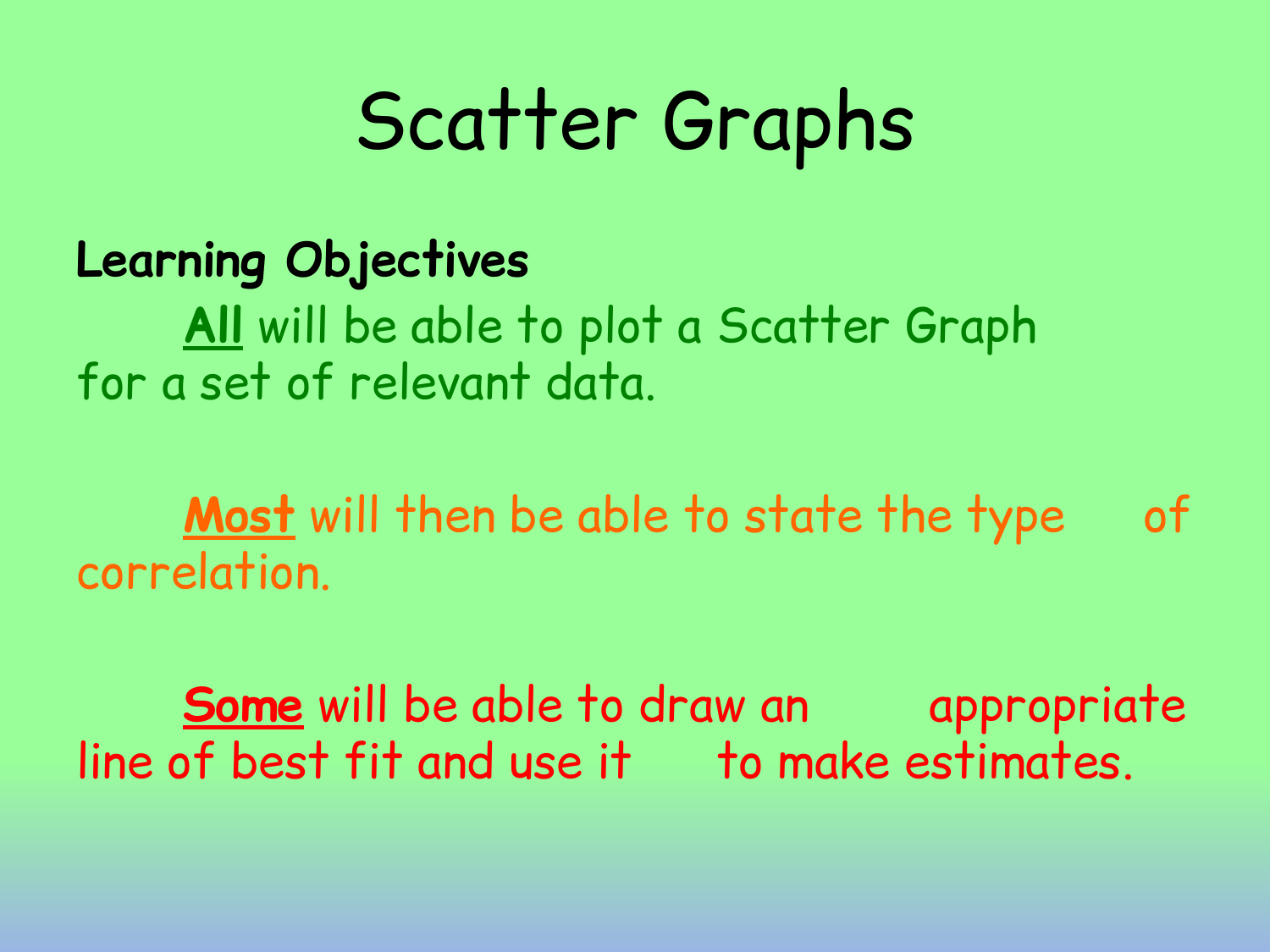

# Scatter Graphs
Learning Objectives
	All will be able to plot a Scatter Graph 	for a set of relevant data.

	Most will then be able to state the type 	of correlation.

	Some will be able to draw an 	appropriate line of best fit and use it 	to make estimates.